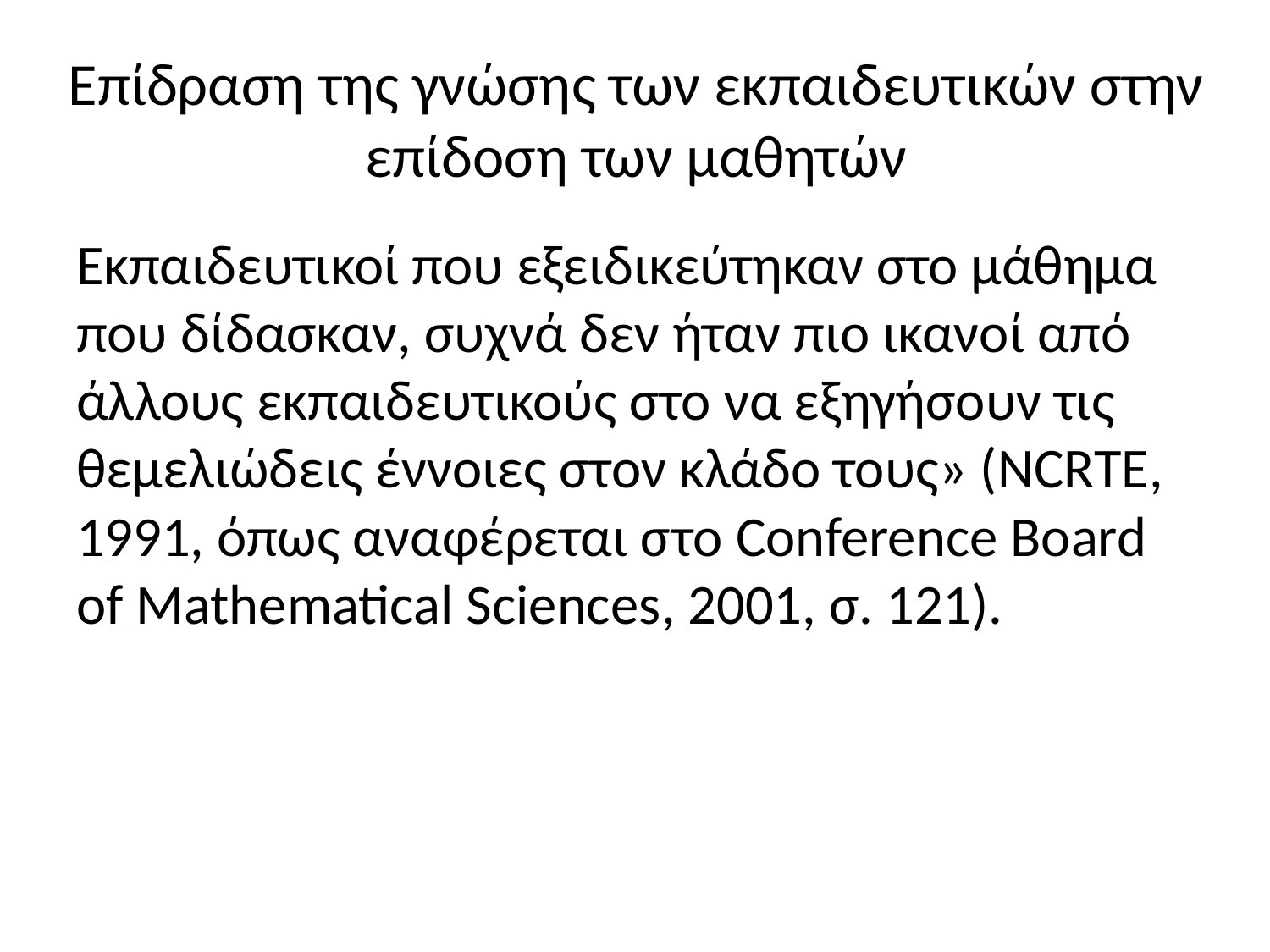

# Επίδραση της γνώσης των εκπαιδευτικών στην επίδοση των μαθητών
Εκπαιδευτικοί που εξειδικεύτηκαν στο μάθημα που δίδασκαν, συχνά δεν ήταν πιο ικανοί από άλλους εκπαιδευτικούς στο να εξηγήσουν τις θεμελιώδεις έννοιες στον κλάδο τους» (NCRTE, 1991, όπως αναφέρεται στο Conference Board of Mathematical Sciences, 2001, σ. 121).